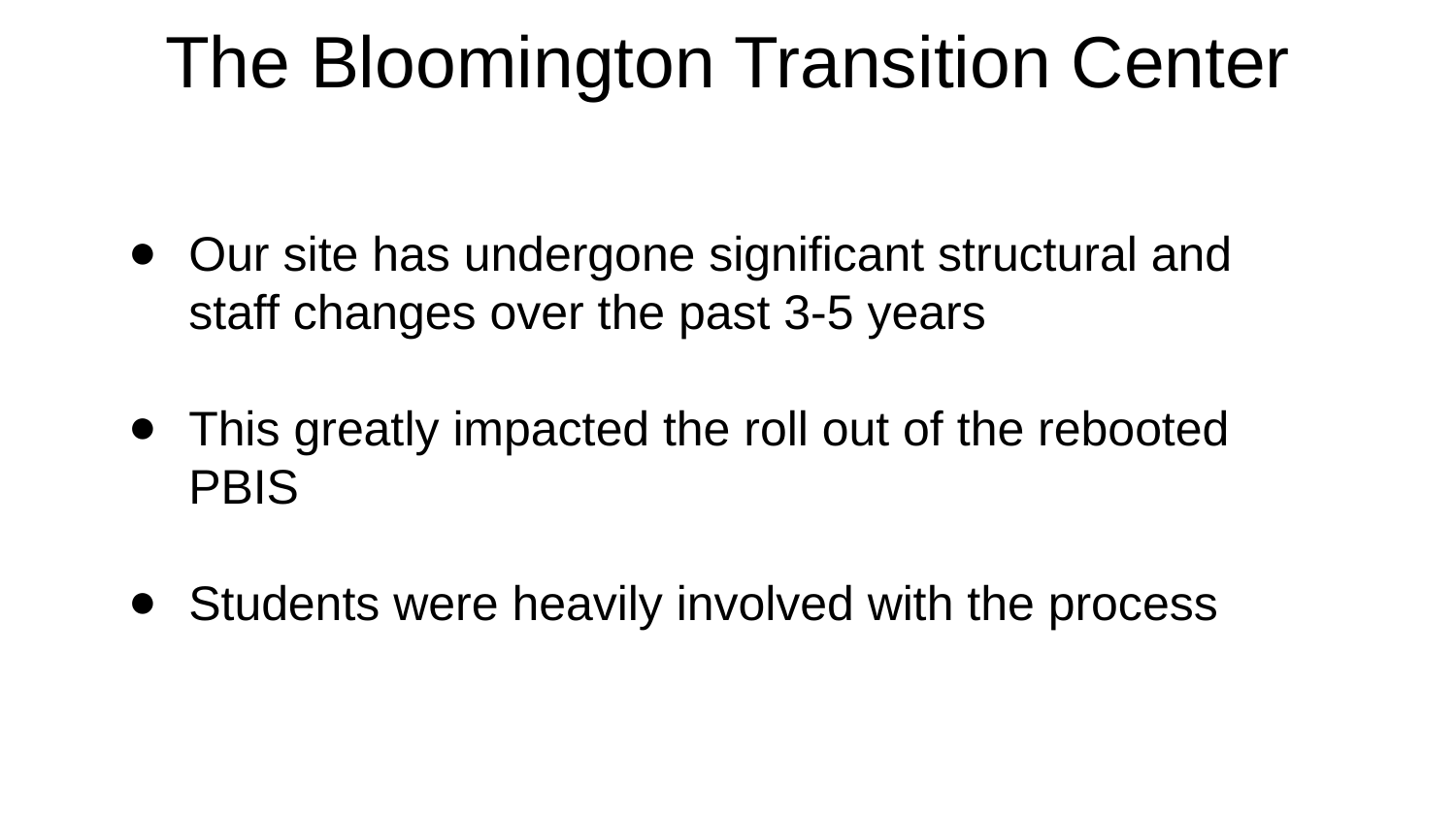

The Bloomington Transition Center
# Bloomington Transition Center

Our site has undergone significant structural and staff changes over the past 3-5 years

This greatly impacted the roll out of the rebooted PBIS

Students were heavily involved with the process